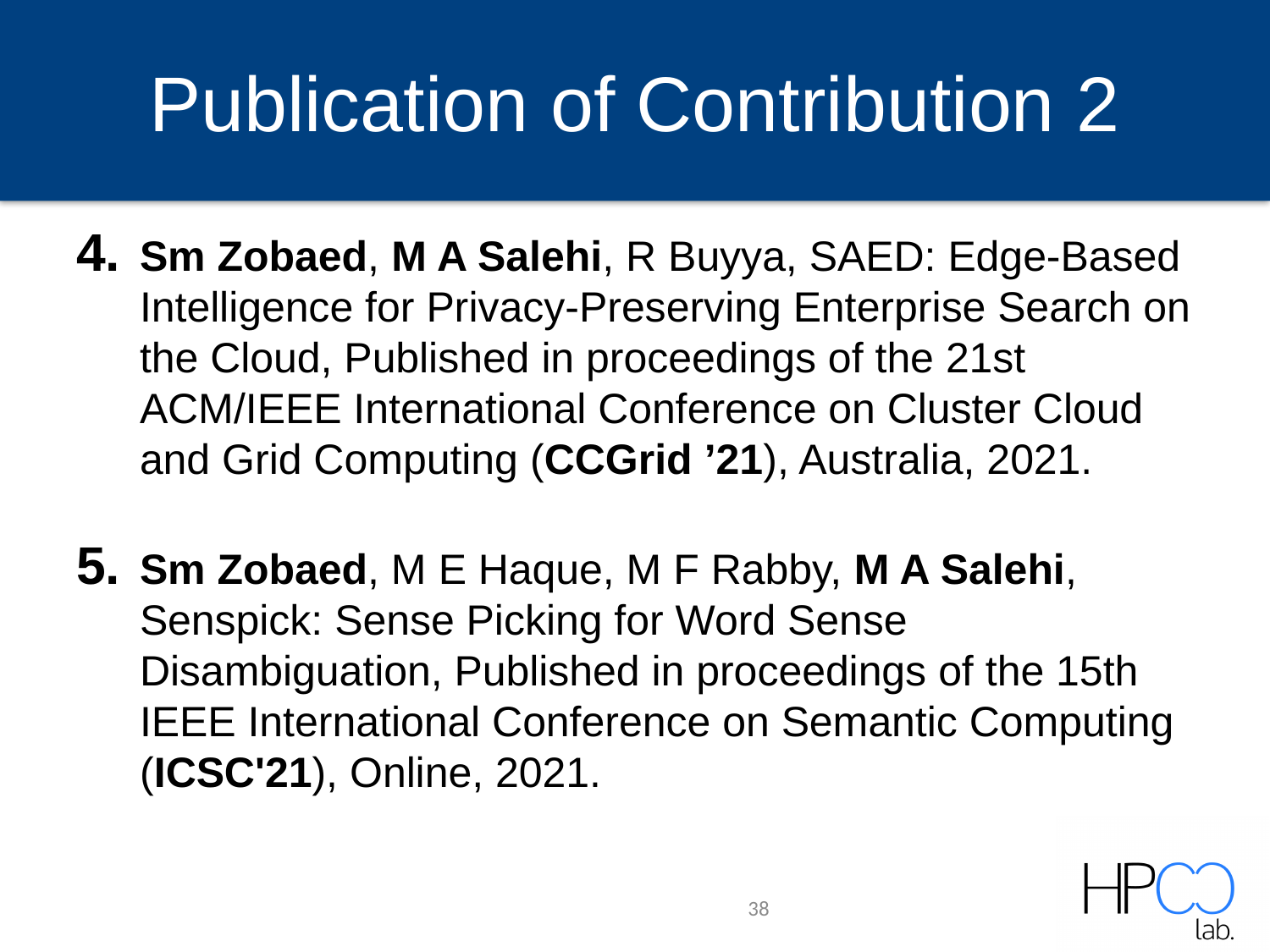

# Publication of Contribution 2
Sm Zobaed, M A Salehi, R Buyya, SAED: Edge-Based Intelligence for Privacy-Preserving Enterprise Search on the Cloud, Published in proceedings of the 21st ACM/IEEE International Conference on Cluster Cloud and Grid Computing (CCGrid ’21), Australia, 2021.
Sm Zobaed, M E Haque, M F Rabby, M A Salehi, Senspick: Sense Picking for Word Sense Disambiguation, Published in proceedings of the 15th IEEE International Conference on Semantic Computing (ICSC'21), Online, 2021.
38